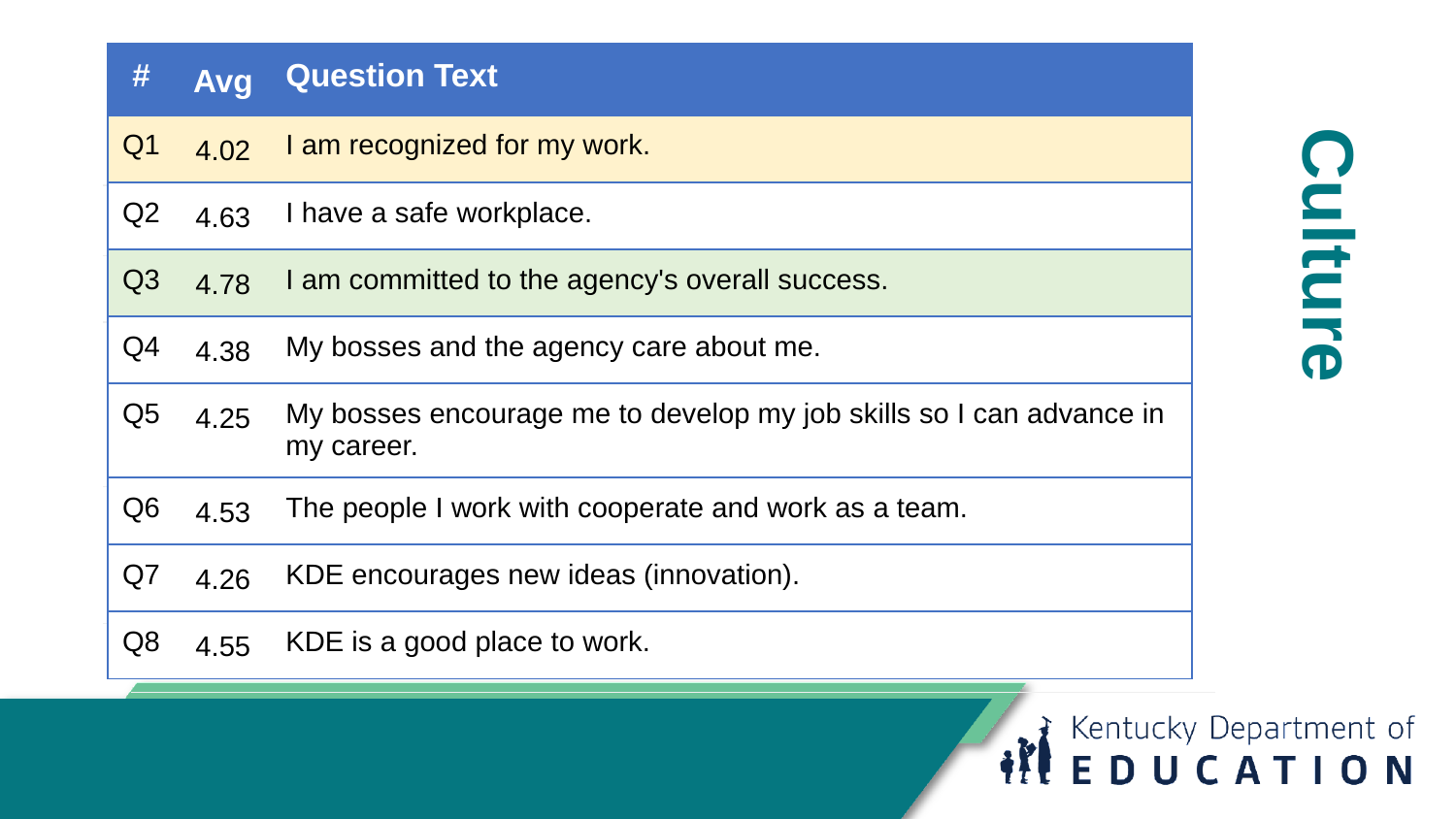

| # | Avg | Question Text |  |
| --- | --- | --- | --- |
| Q1 | 4.02 | I am recognized for my work. |  |
| Q2 | 4.63 | I have a safe workplace. |  |
| Q3 | 4.78 | I am committed to the agency's overall success. |  |
| Q4 | 4.38 | My bosses and the agency care about me. |  |
| Q5 | 4.25 | My bosses encourage me to develop my job skills so I can advance in my career. |  |
| Q6 | 4.53 | The people I work with cooperate and work as a team. |  |
| Q7 | 4.26 | KDE encourages new ideas (innovation). |  |
| Q8 | 4.55 | KDE is a good place to work. |  |
| # | Avg | Question Text |  |
| --- | --- | --- | --- |
| Q1 | 4.02 | I am recognized for my work. |  |
| Q2 | 4.63 | I have a safe workplace. |  |
| Q3 | 4.78 | I am committed to the agency's overall success. |  |
| Q4 | 4.38 | My bosses and the agency care about me. |  |
| Q5 | 4.25 | My bosses encourage me to develop my job skills so I can advance in my career. |  |
| Q6 | 4.53 | The people I work with cooperate and work as a team. |  |
| Q7 | 4.26 | KDE encourages new ideas (innovation). |  |
| Q8 | 4.55 | KDE is a good place to work. |  |
# Culture